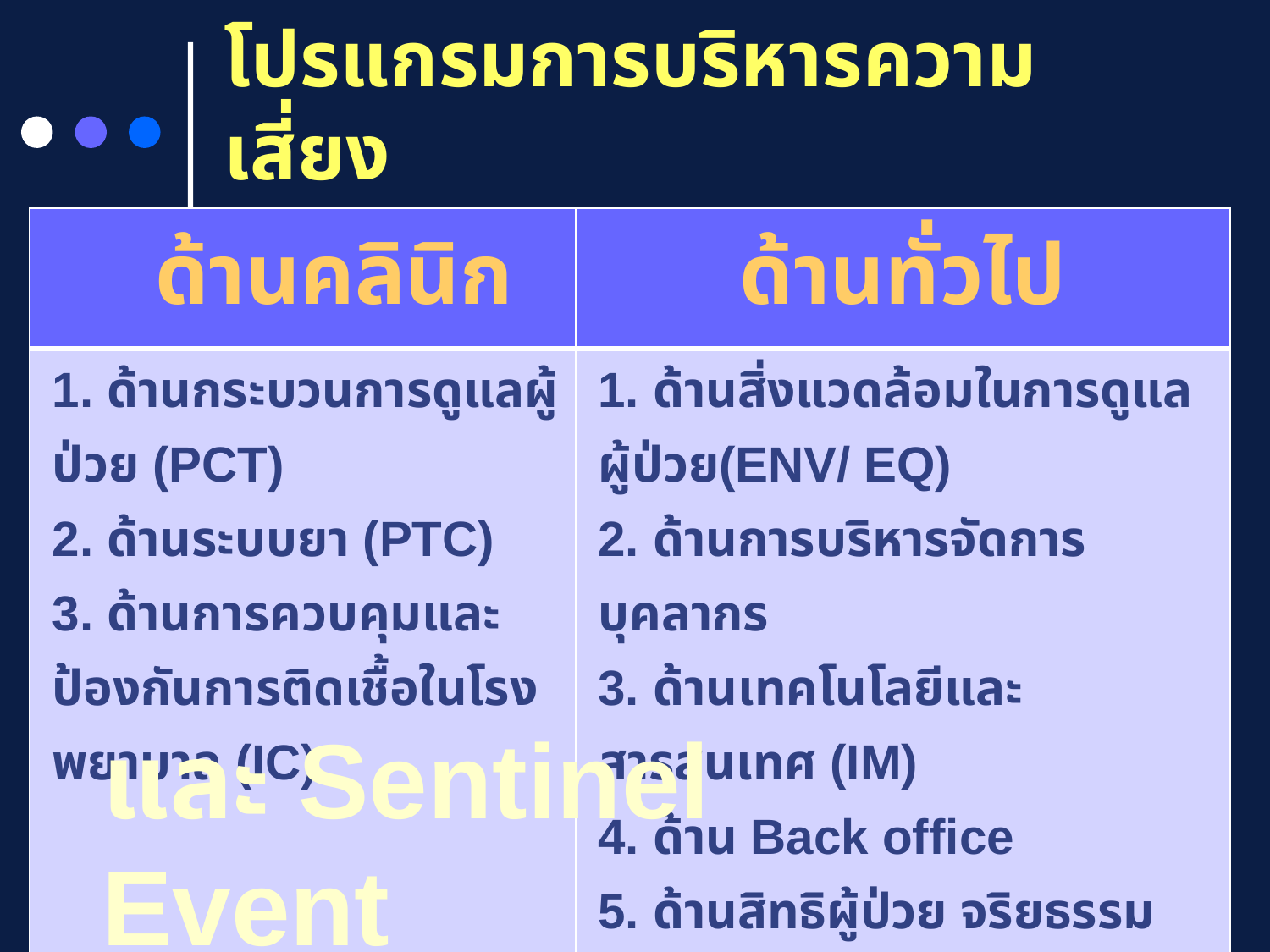

โปรแกรมการบริหารความเสี่ยง
| ด้านคลินิก | ด้านทั่วไป |
| --- | --- |
| 1. ด้านกระบวนการดูแลผู้ป่วย (PCT) 2. ด้านระบบยา (PTC) 3. ด้านการควบคุมและป้องกันการติดเชื้อในโรงพยาบาล (IC) | 1. ด้านสิ่งแวดล้อมในการดูแลผู้ป่วย(ENV/ EQ) 2. ด้านการบริหารจัดการบุคลากร 3. ด้านเทคโนโลยีและสารสนเทศ (IM) 4. ด้าน Back office 5. ด้านสิทธิผู้ป่วย จริยธรรมองค์กร ข้อร้องทุกข์/ร้องเรียน |
และ Sentinel Event